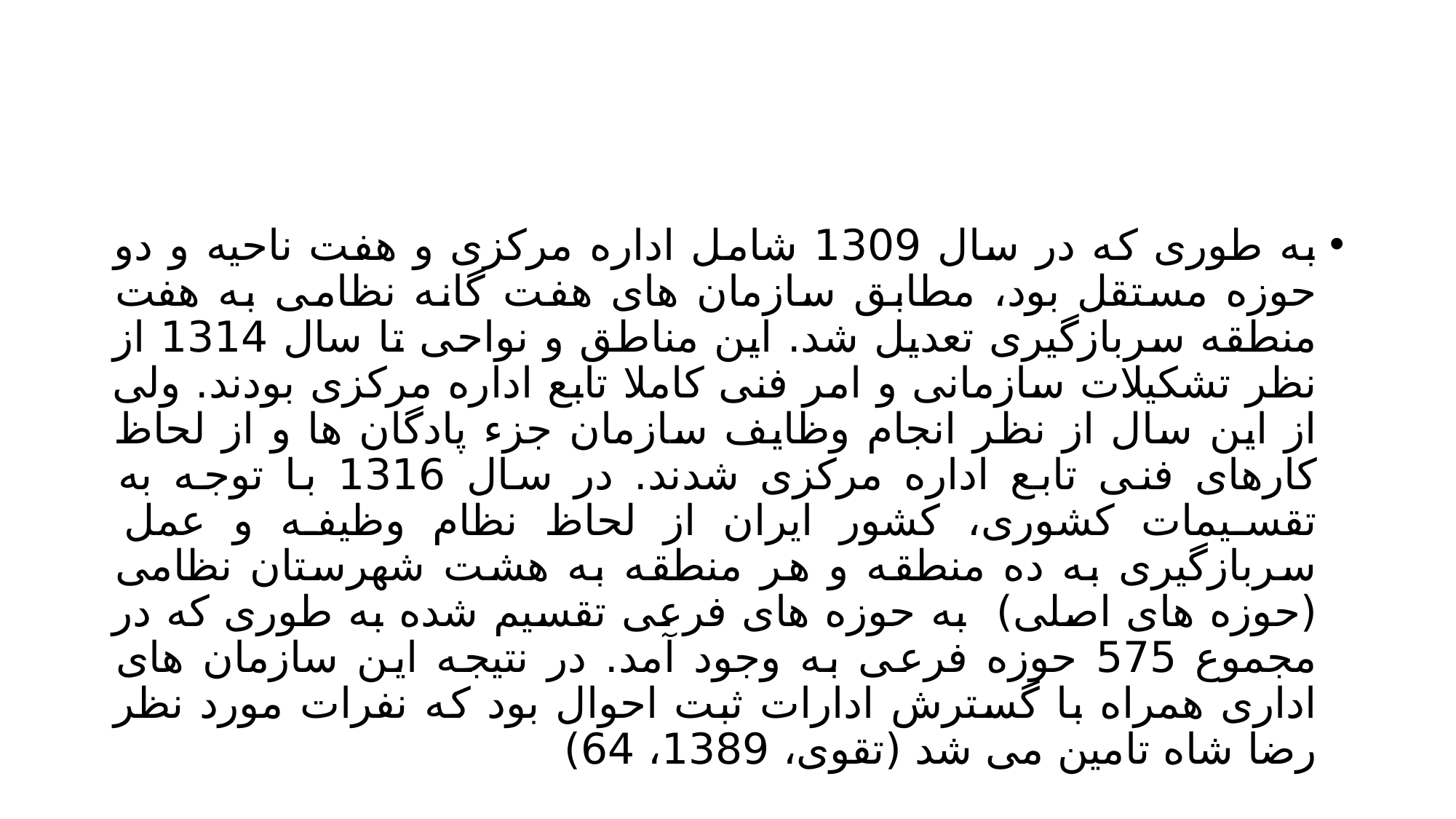

#
به طوری که در سال 1309 شامل اداره مرکزی و هفت ناحیه و دو حوزه مستقل بود، مطابق سازمان های هفت گانه نظامی به هفت منطقه سربازگیری تعدیل شد. این مناطق و نواحی تا سال 1314 از نظر تشکیلات سازمانی و امر فنی کاملا تابع اداره مرکزی بودند. ولی از این سال از نظر انجام وظایف سازمان جزء پادگان ها و از لحاظ کارهای فنی تابع اداره مرکزی شدند. در سال 1316 با توجه به تقسیمات کشوری، کشور ایران از لحاظ نظام وظیفه و عمل سربازگیری به ده منطقه و هر منطقه به هشت شهرستان نظامی (حوزه های اصلی)  به حوزه های فرعی تقسیم شده به طوری که در مجموع 575 حوزه فرعی به وجود آمد. در نتیجه این سازمان های اداری همراه با گسترش ادارات ثبت احوال بود که نفرات مورد نظر رضا شاه تامین می شد (تقوی، 1389، 64)